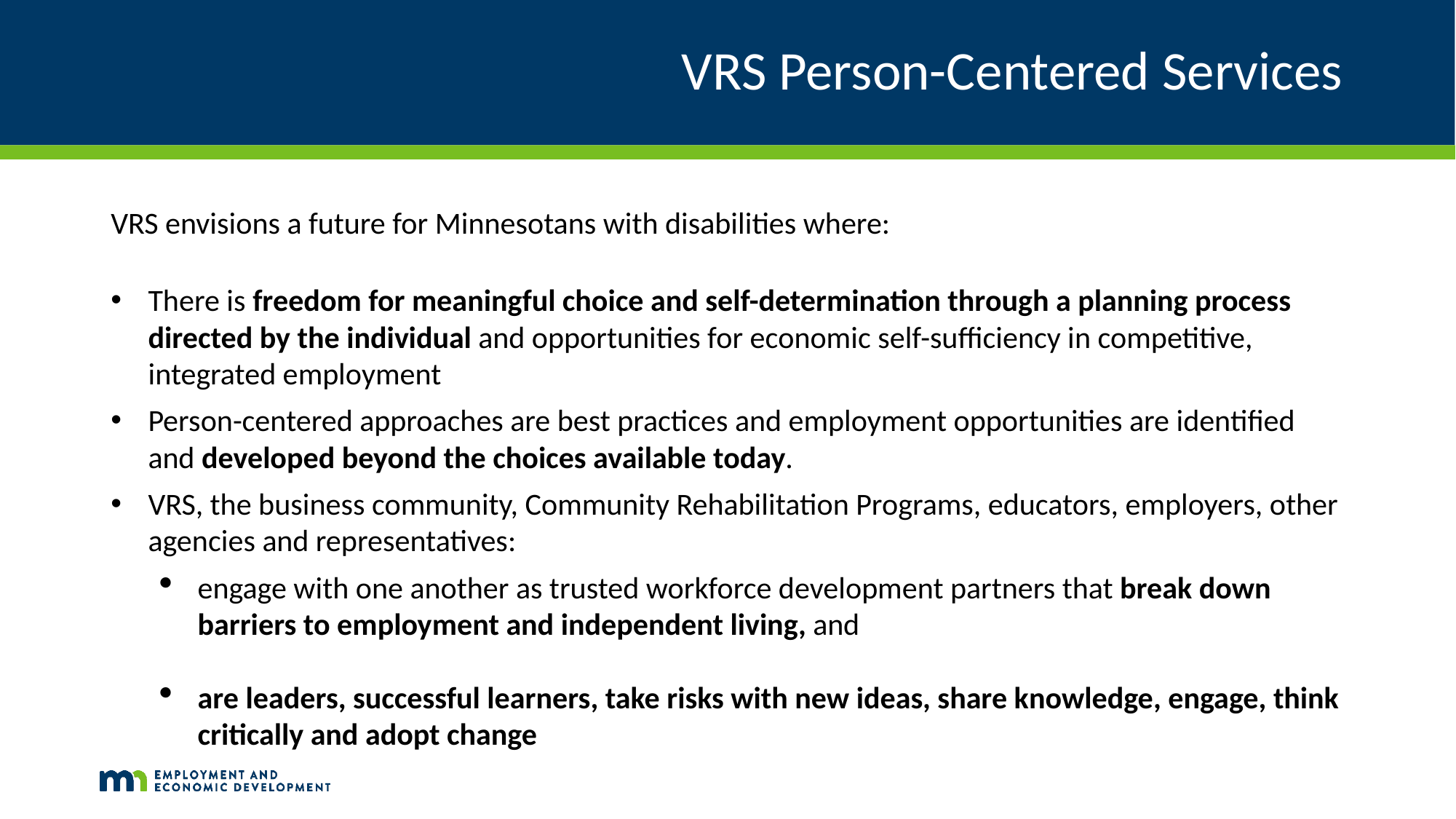

# VRS Person-Centered Services

VRS envisions a future for Minnesotans with disabilities where:

There is freedom for meaningful choice and self-determination through a planning process directed by the individual and opportunities for economic self-sufficiency in competitive, integrated employment
Person-centered approaches are best practices and employment opportunities are identified and developed beyond the choices available today.
VRS, the business community, Community Rehabilitation Programs, educators, employers, other agencies and representatives:
engage with one another as trusted workforce development partners that break down barriers to employment and independent living, and

are leaders, successful learners, take risks with new ideas, share knowledge, engage, think critically and adopt change